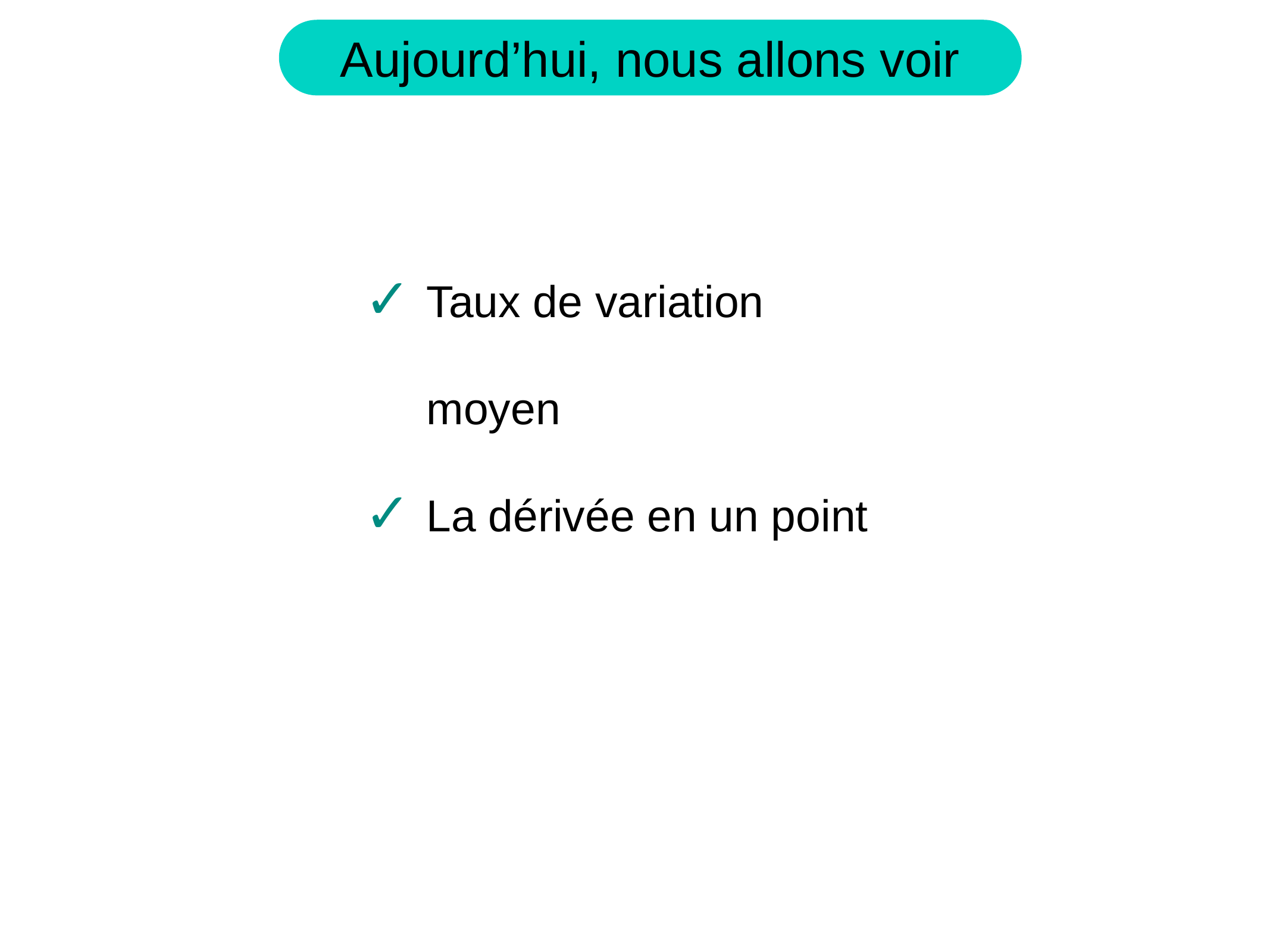

Taux de variation moyen
La dérivée en un point